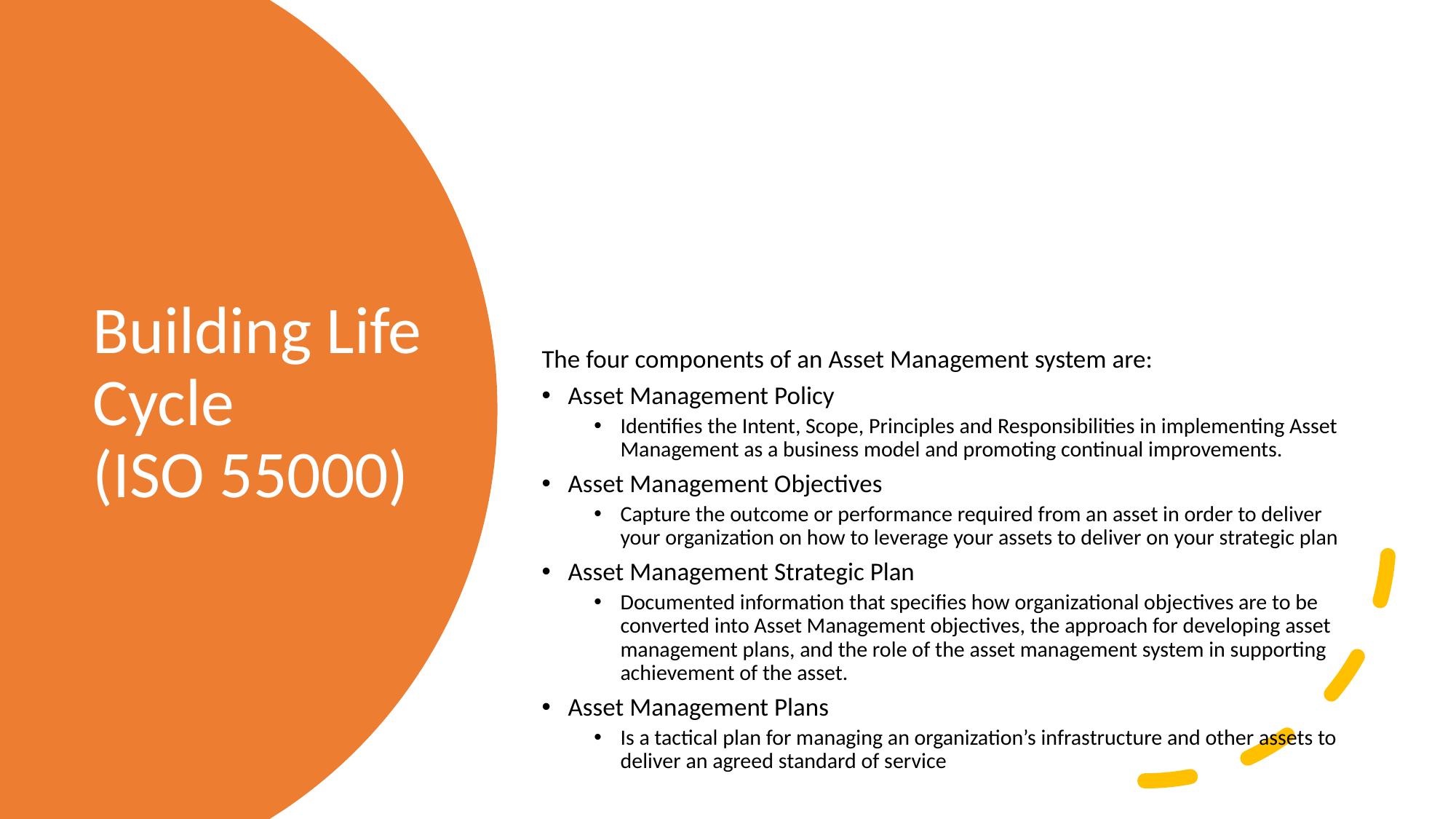

# Building Life Cycle (ISO 55000)

The four components of an Asset Management system are:
Asset Management Policy
Identifies the Intent, Scope, Principles and Responsibilities in implementing Asset Management as a business model and promoting continual improvements.
Asset Management Objectives
Capture the outcome or performance required from an asset in order to deliver your organization on how to leverage your assets to deliver on your strategic plan
Asset Management Strategic Plan
Documented information that specifies how organizational objectives are to be converted into Asset Management objectives, the approach for developing asset management plans, and the role of the asset management system in supporting achievement of the asset.
Asset Management Plans
Is a tactical plan for managing an organization’s infrastructure and other assets to deliver an agreed standard of service